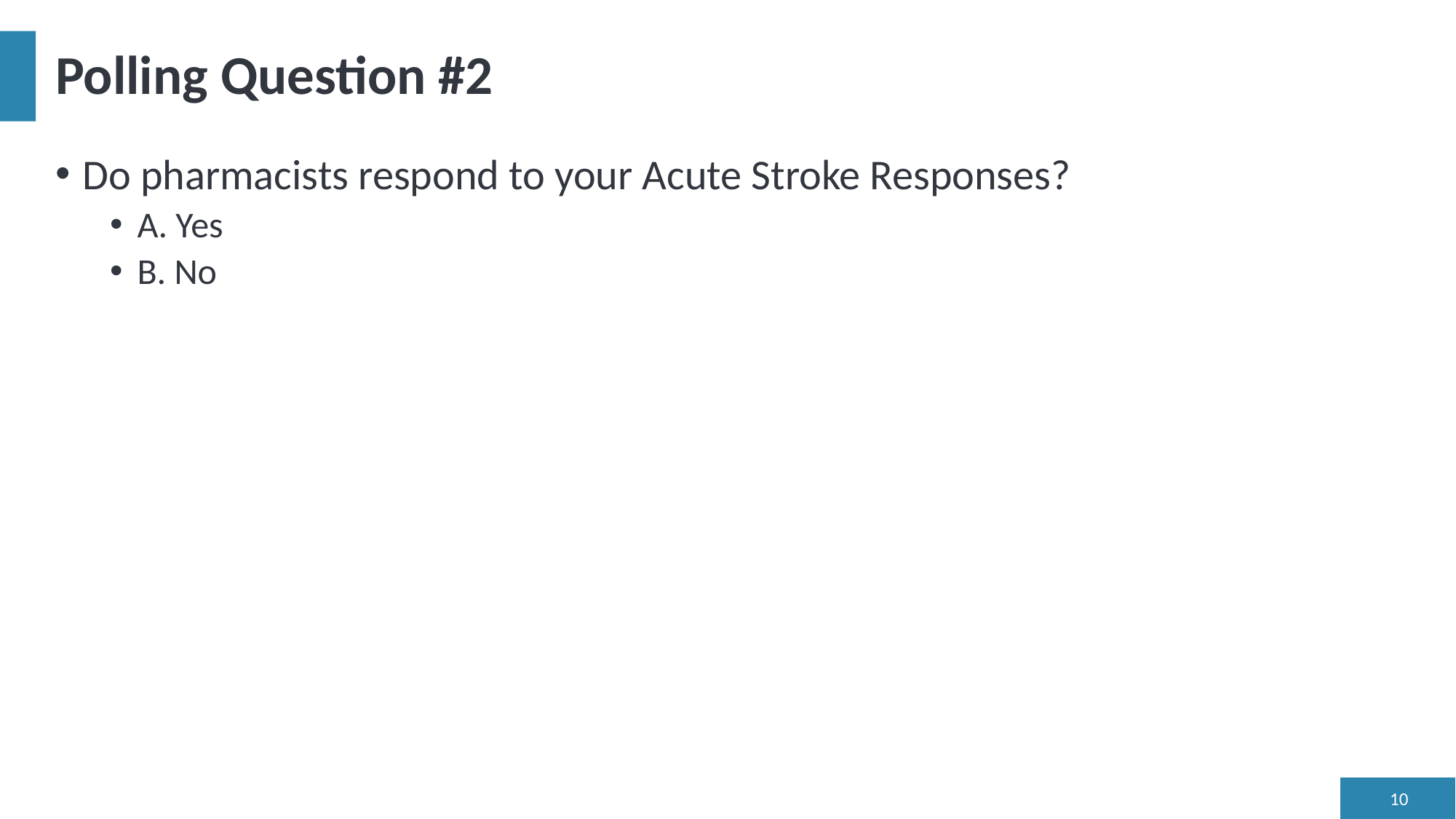

# Polling Question #2
Do pharmacists respond to your Acute Stroke Responses?
A. Yes
B. No
10